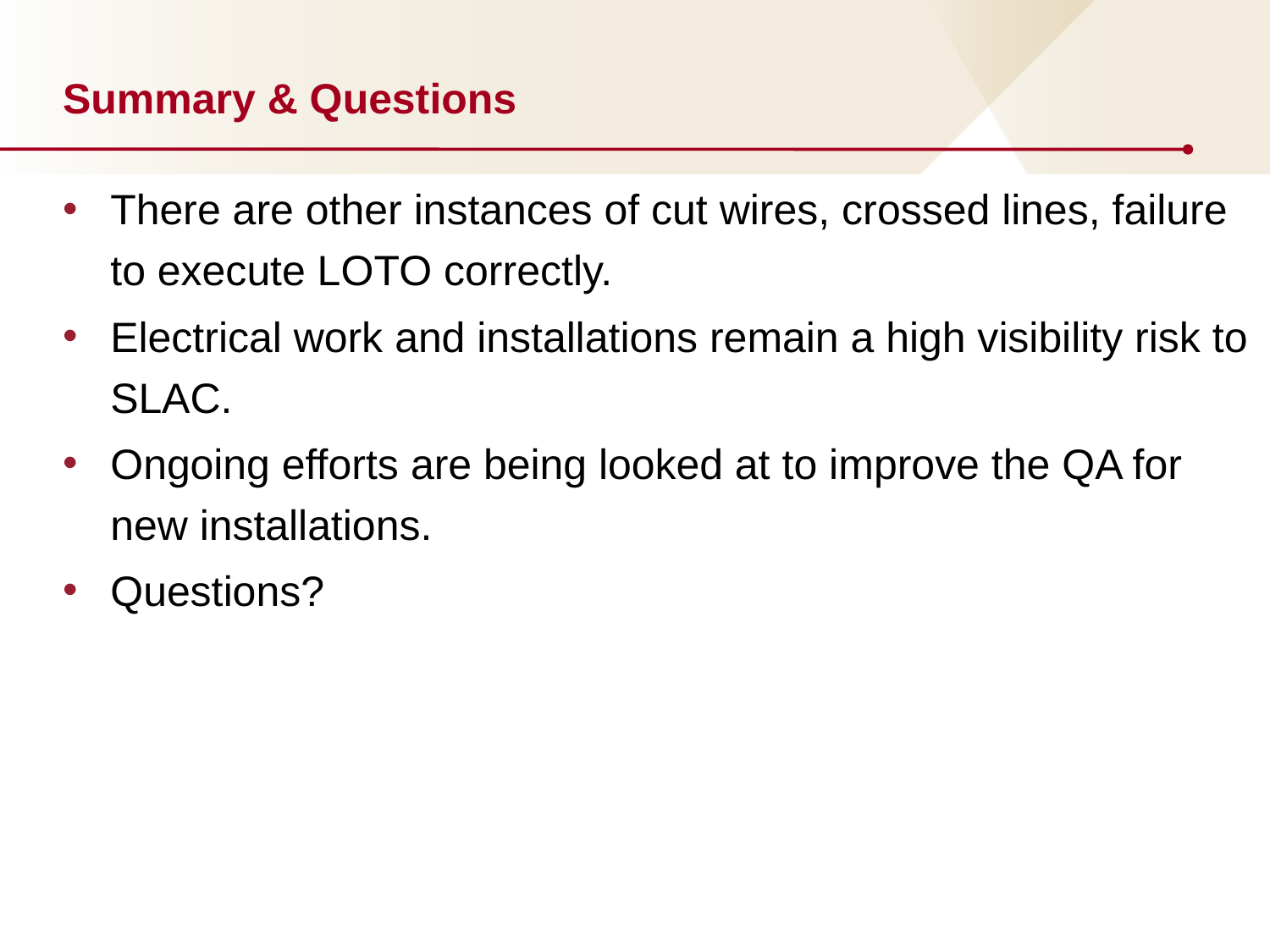

# Summary & Questions
There are other instances of cut wires, crossed lines, failure to execute LOTO correctly.
Electrical work and installations remain a high visibility risk to SLAC.
Ongoing efforts are being looked at to improve the QA for new installations.
Questions?